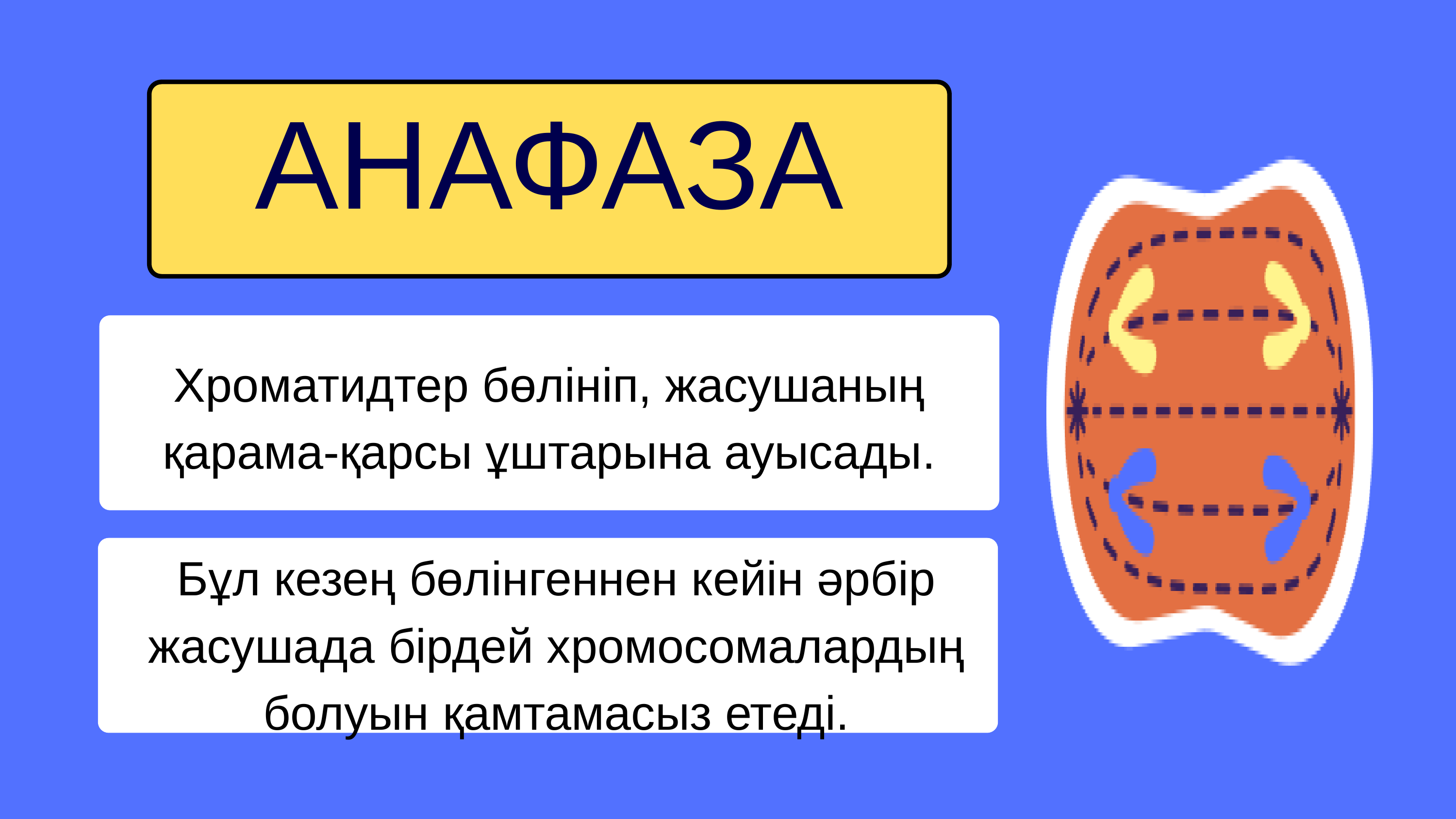

АНАФАЗА

Хроматидтер бөлініп, жасушаның қарама-қарсы ұштарына ауысады.

Бұл кезең бөлінгеннен кейін әрбір жасушада бірдей хромосомалардың болуын қамтамасыз етеді.